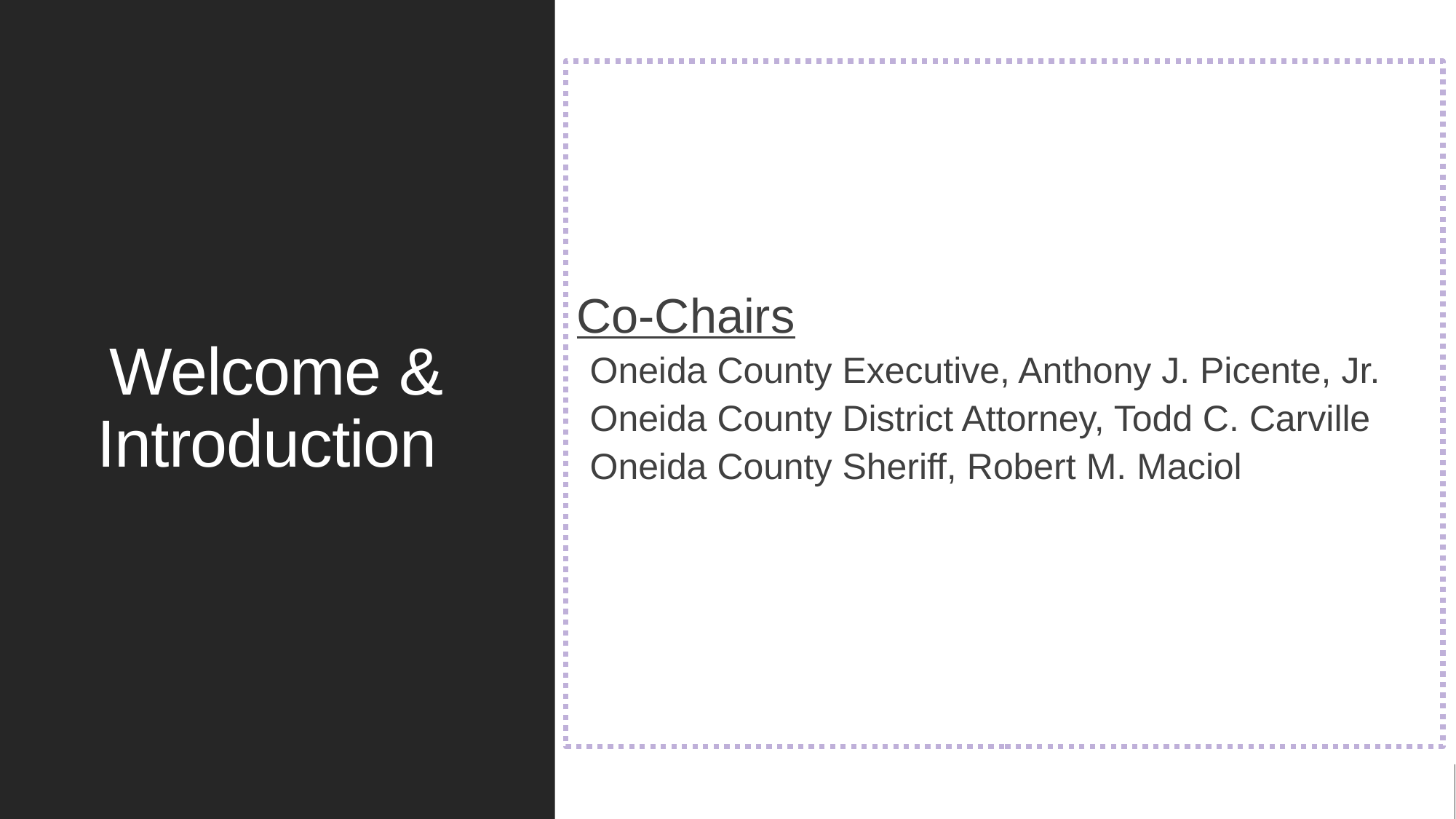

Co-Chairs
Oneida County Executive, Anthony J. Picente, Jr.
Oneida County District Attorney, Todd C. Carville
Oneida County Sheriff, Robert M. Maciol

# Welcome & Introduction